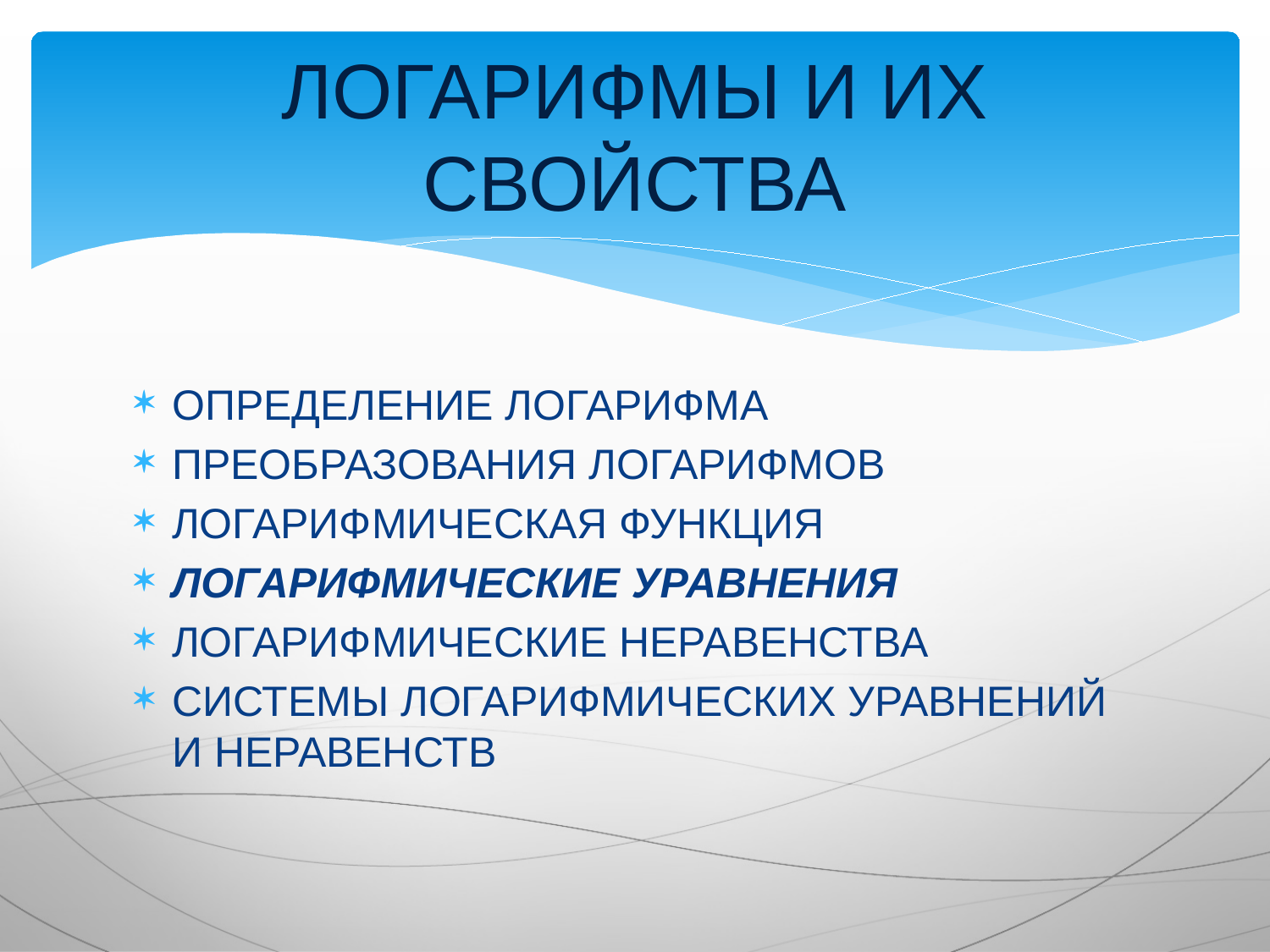

# ЛОГАРИФМЫ И ИХ СВОЙСТВА
ОПРЕДЕЛЕНИЕ ЛОГАРИФМА
ПРЕОБРАЗОВАНИЯ ЛОГАРИФМОВ
ЛОГАРИФМИЧЕСКАЯ ФУНКЦИЯ
ЛОГАРИФМИЧЕСКИЕ УРАВНЕНИЯ
ЛОГАРИФМИЧЕСКИЕ НЕРАВЕНСТВА
СИСТЕМЫ ЛОГАРИФМИЧЕСКИХ УРАВНЕНИЙ И НЕРАВЕНСТВ